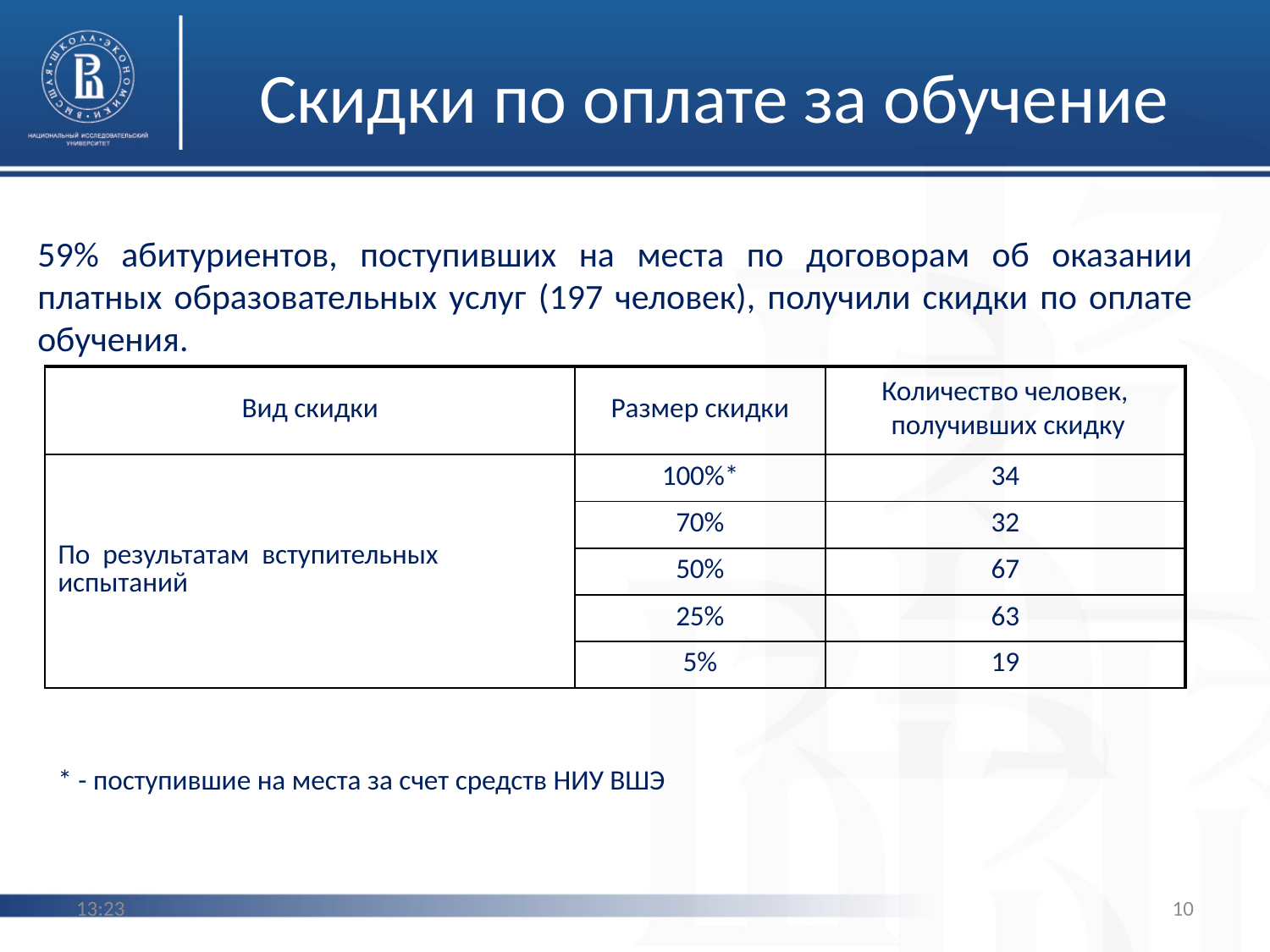

# Скидки по оплате за обучение

59% абитуриентов, поступивших на места по договорам об оказании платных образовательных услуг (197 человек), получили скидки по оплате обучения.

| Вид скидки | Размер скидки | Количество человек, получивших скидку |
| --- | --- | --- |
| По результатам вступительных испытаний | 100%\* | 34 |
|  | 70% | 32 |
|  | 50% | 67 |
|  | 25% | 63 |
|  | 5% | 19 |
* - поступившие на места за счет средств НИУ ВШЭ
13:23
10